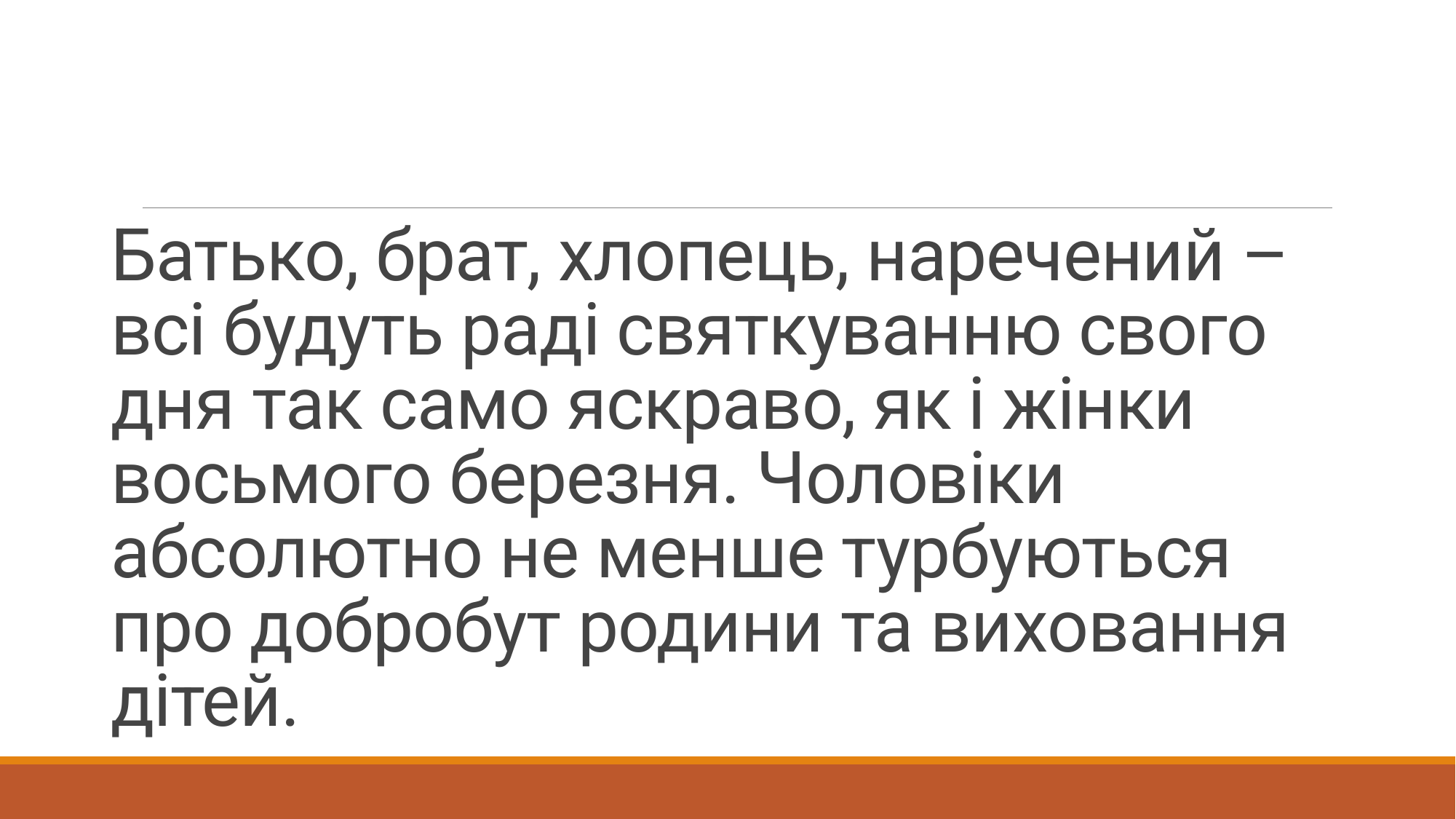

# Батько, брат, хлопець, наречений – всі будуть раді святкуванню свого дня так само яскраво, як і жінки восьмого березня. Чоловіки абсолютно не менше турбуються про добробут родини та виховання дітей.